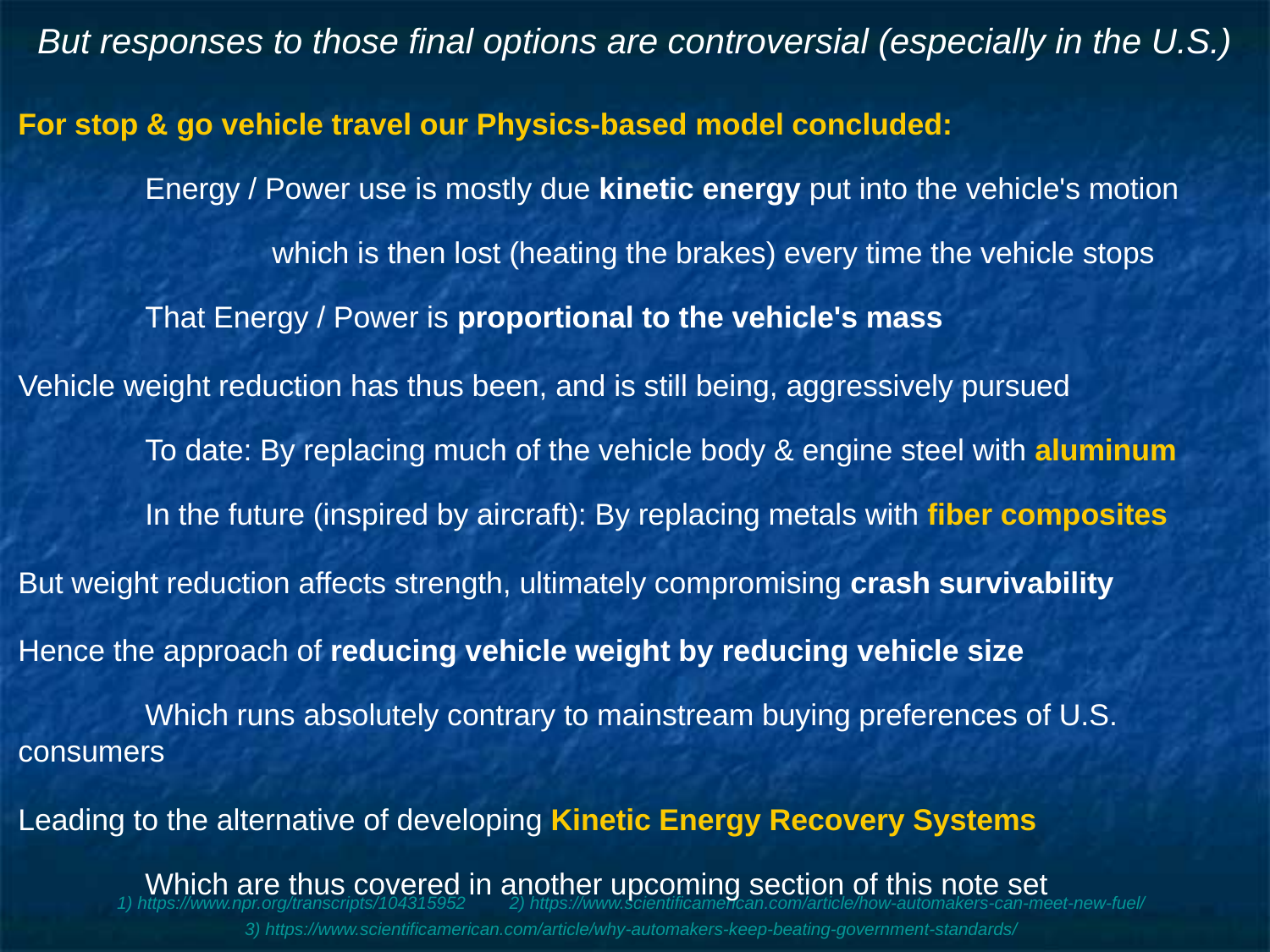

# But responses to those final options are controversial (especially in the U.S.)
For stop & go vehicle travel our Physics-based model concluded:

	Energy / Power use is mostly due kinetic energy put into the vehicle's motion

		which is then lost (heating the brakes) every time the vehicle stops

	That Energy / Power is proportional to the vehicle's mass

Vehicle weight reduction has thus been, and is still being, aggressively pursued

	To date: By replacing much of the vehicle body & engine steel with aluminum

	In the future (inspired by aircraft): By replacing metals with fiber composites

But weight reduction affects strength, ultimately compromising crash survivability

Hence the approach of reducing vehicle weight by reducing vehicle size

	Which runs absolutely contrary to mainstream buying preferences of U.S. consumers

Leading to the alternative of developing Kinetic Energy Recovery Systems

	Which are thus covered in another upcoming section of this note set
1) https://www.npr.org/transcripts/104315952         2) https://www.scientificamerican.com/article/how-automakers-can-meet-new-fuel/
3) https://www.scientificamerican.com/article/why-automakers-keep-beating-government-standards/